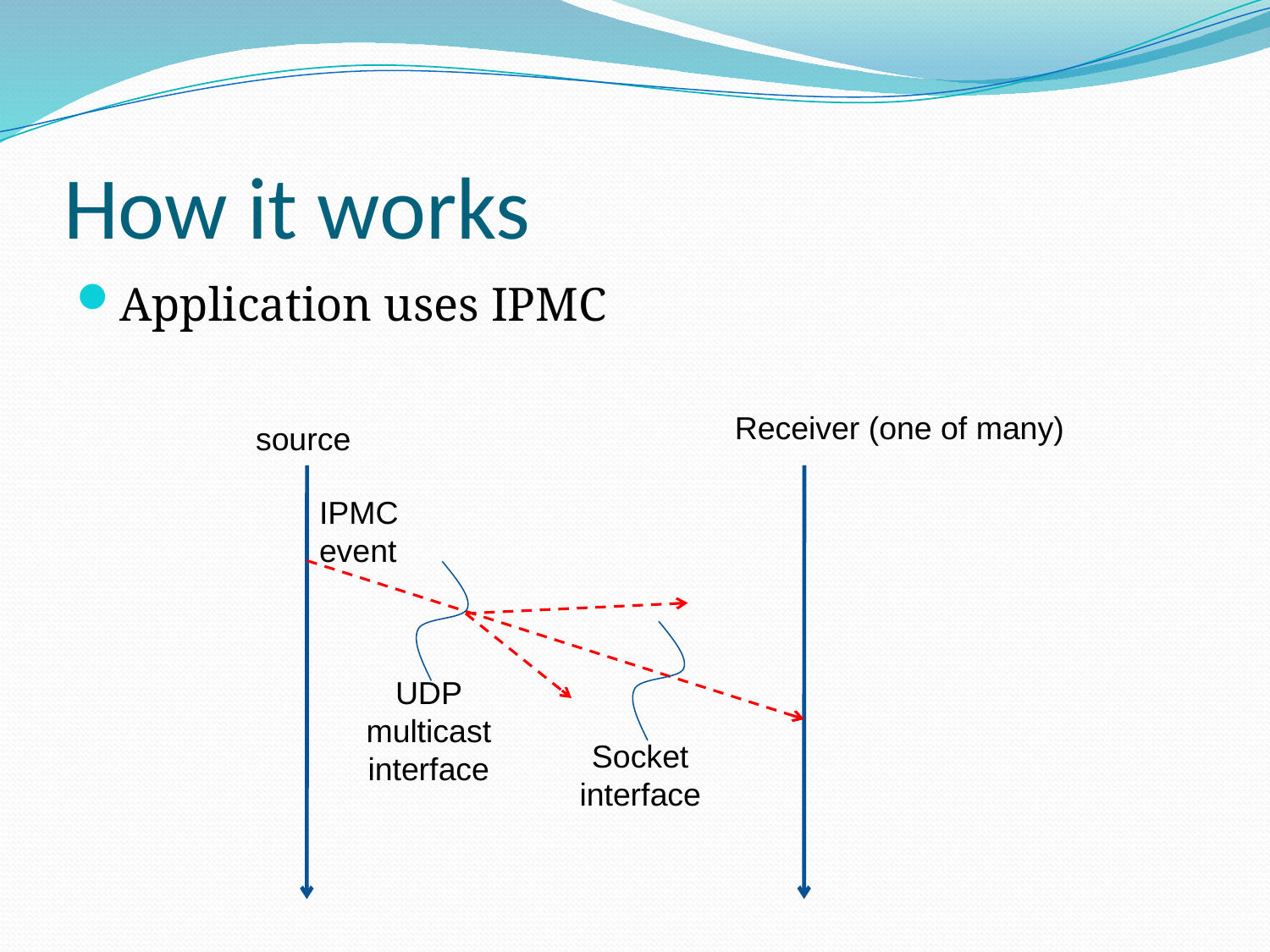

# How it works
Application uses IPMC
Receiver (one of many)
source
IPMC
event

UDP multicast interface
Socket interface